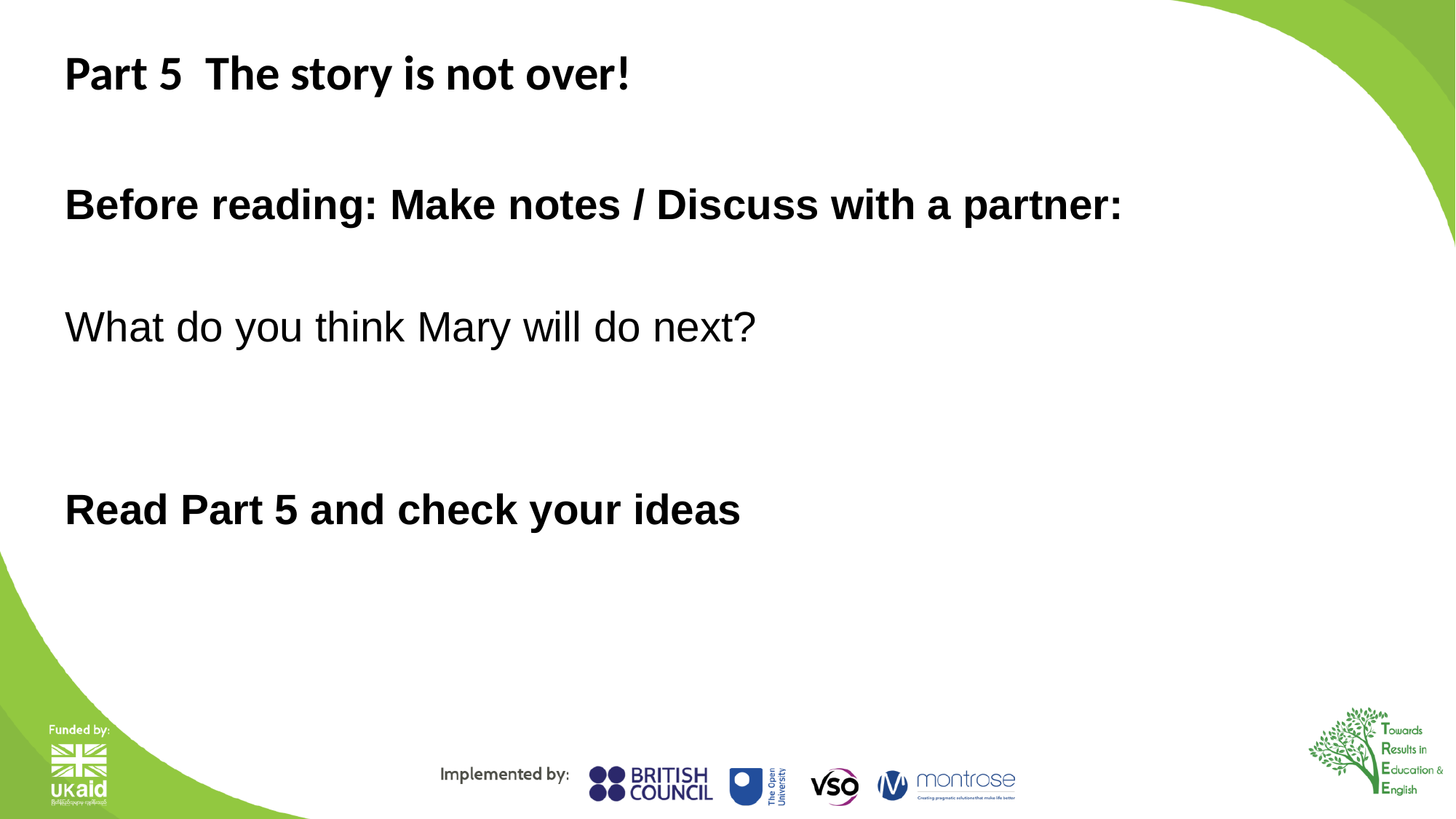

Part 5  The story is not over!

Before reading: Make notes / Discuss with a partner:

What do you think Mary will do next?

Read Part 5 and check your ideas